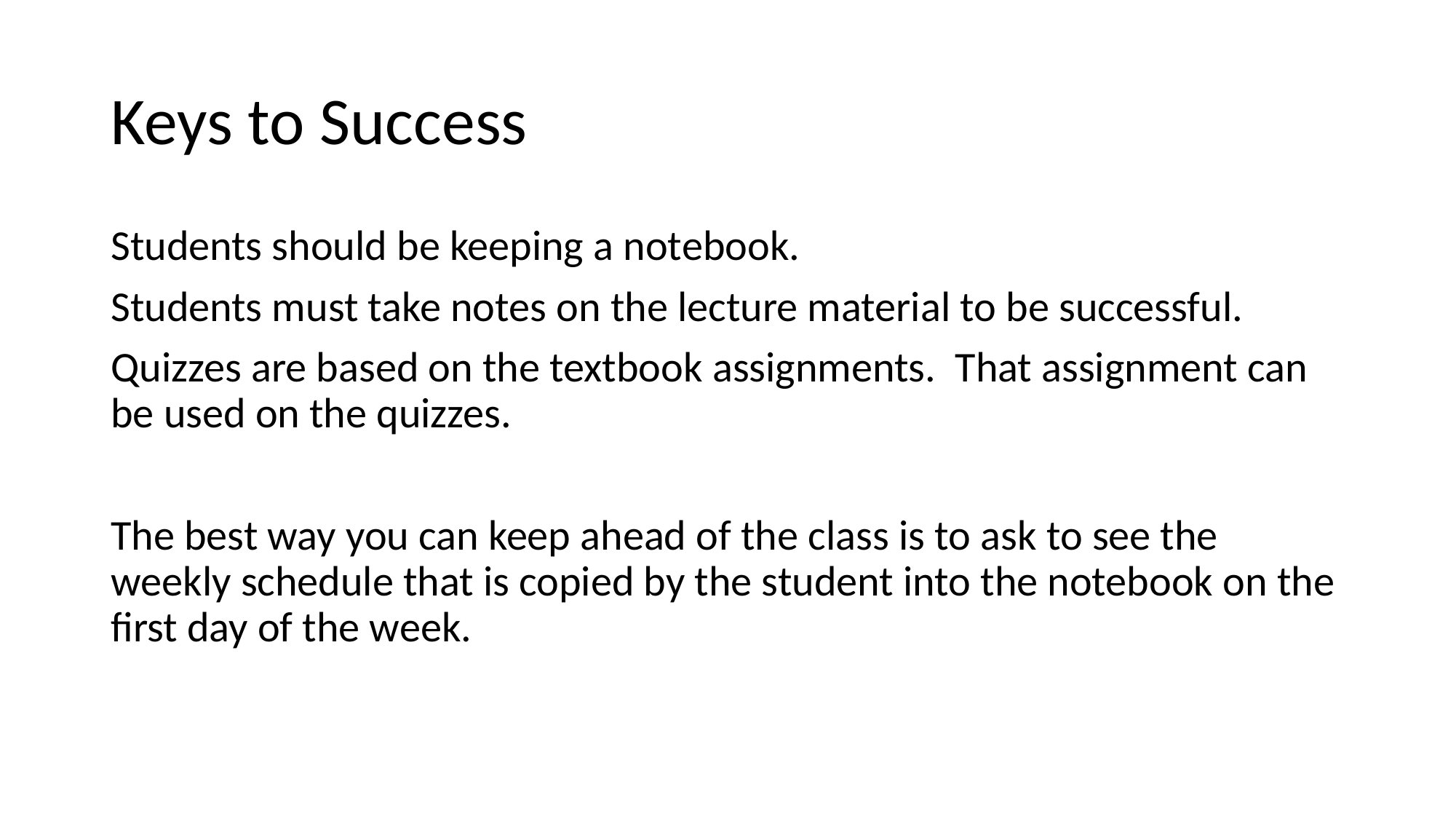

# Keys to Success
Students should be keeping a notebook.
Students must take notes on the lecture material to be successful.
Quizzes are based on the textbook assignments.  That assignment can be used on the quizzes.

The best way you can keep ahead of the class is to ask to see the weekly schedule that is copied by the student into the notebook on the first day of the week.